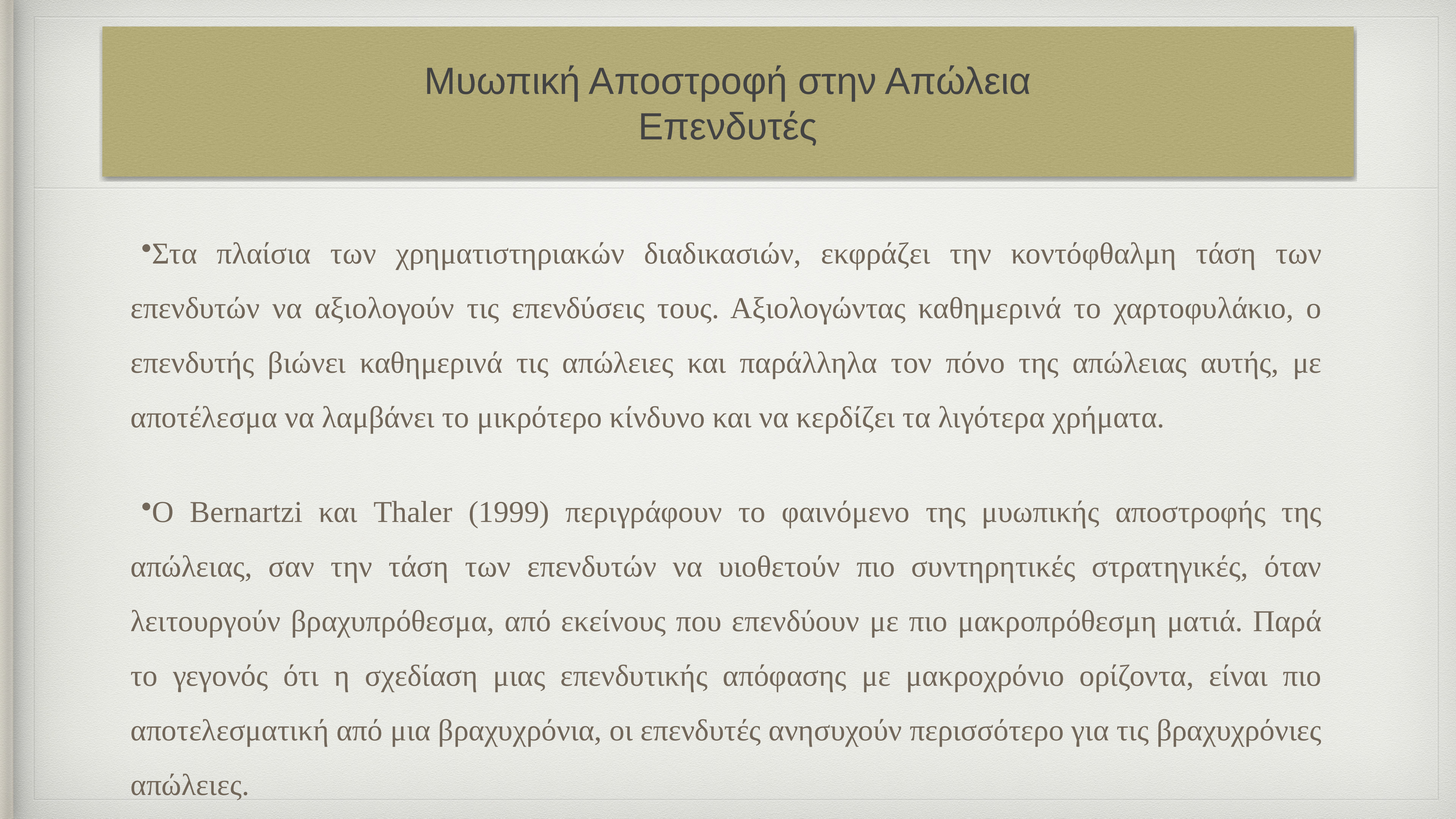

# Μυωπική Αποστροφή στην Απώλεια Επενδυτές

Στα πλαίσια των χρηματιστηριακών διαδικασιών, εκφράζει την κοντόφθαλμη τάση των επενδυτών να αξιολογούν τις επενδύσεις τους. Αξιολογώντας καθημερινά το χαρτοφυλάκιο, ο επενδυτής βιώνει καθημερινά τις απώλειες και παράλληλα τον πόνο της απώλειας αυτής, με αποτέλεσμα να λαμβάνει το μικρότερο κίνδυνο και να κερδίζει τα λιγότερα χρήματα.
Ο Bernartzi και Thaler (1999) περιγράφουν το φαινόμενο της μυωπικής αποστροφής της απώλειας, σαν την τάση των επενδυτών να υιοθετούν πιο συντηρητικές στρατηγικές, όταν λειτουργούν βραχυπρόθεσμα, από εκείνους που επενδύουν με πιο μακροπρόθεσμη ματιά. Παρά το γεγονός ότι η σχεδίαση μιας επενδυτικής απόφασης με μακροχρόνιο ορίζοντα, είναι πιο αποτελεσματική από μια βραχυχρόνια, οι επενδυτές ανησυχούν περισσότερο για τις βραχυχρόνιες απώλειες.